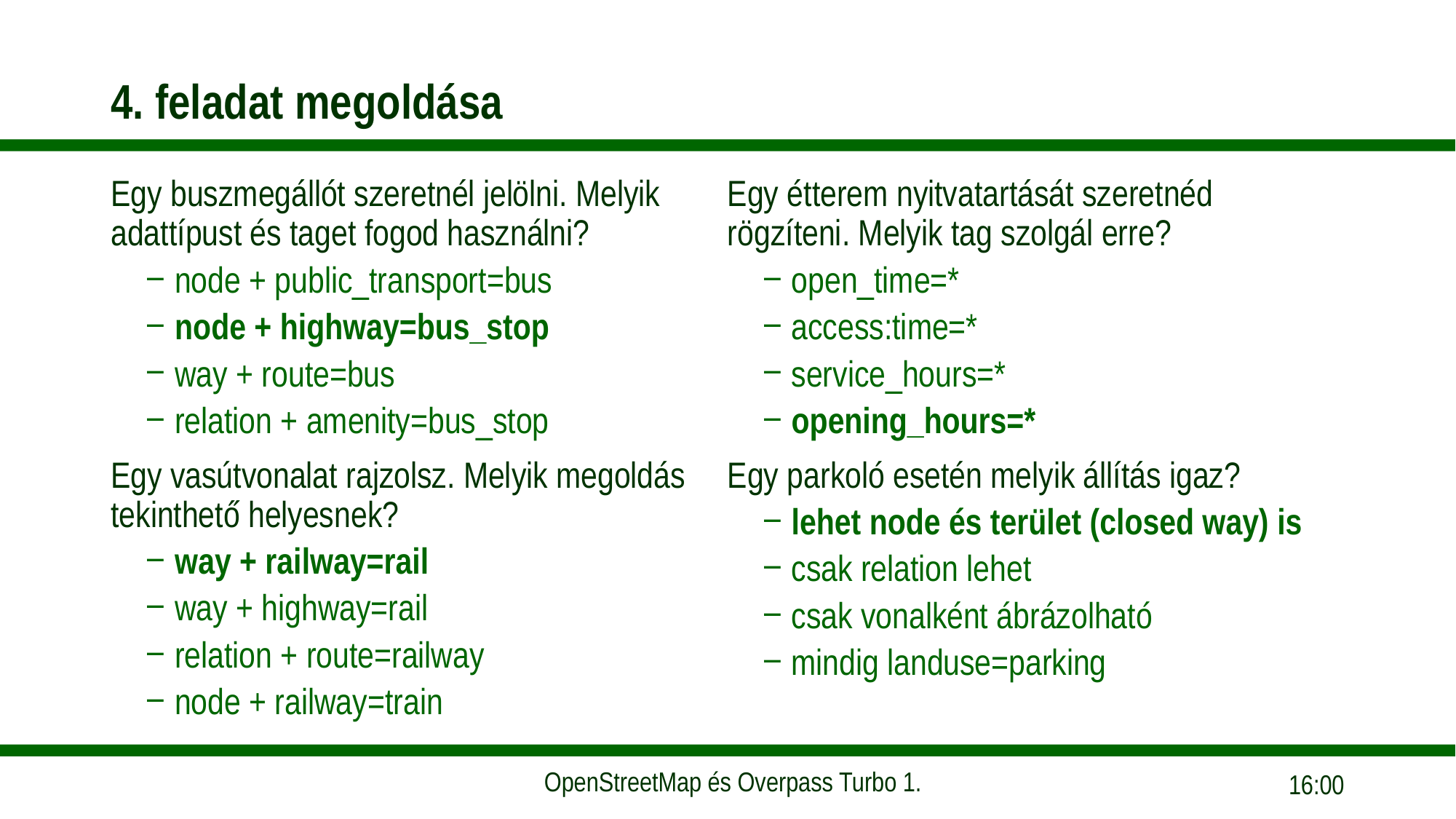

# 4. feladat megoldása
Egy buszmegállót szeretnél jelölni. Melyik adattípust és taget fogod használni?
node + public_transport=bus
node + highway=bus_stop
way + route=bus
relation + amenity=bus_stop
Egy vasútvonalat rajzolsz. Melyik megoldás tekinthető helyesnek?
way + railway=rail
way + highway=rail
relation + route=railway
node + railway=train
Egy étterem nyitvatartását szeretnéd rögzíteni. Melyik tag szolgál erre?
open_time=*
access:time=*
service_hours=*
opening_hours=*
Egy parkoló esetén melyik állítás igaz?
lehet node és terület (closed way) is
csak relation lehet
csak vonalként ábrázolható
mindig landuse=parking

16:00